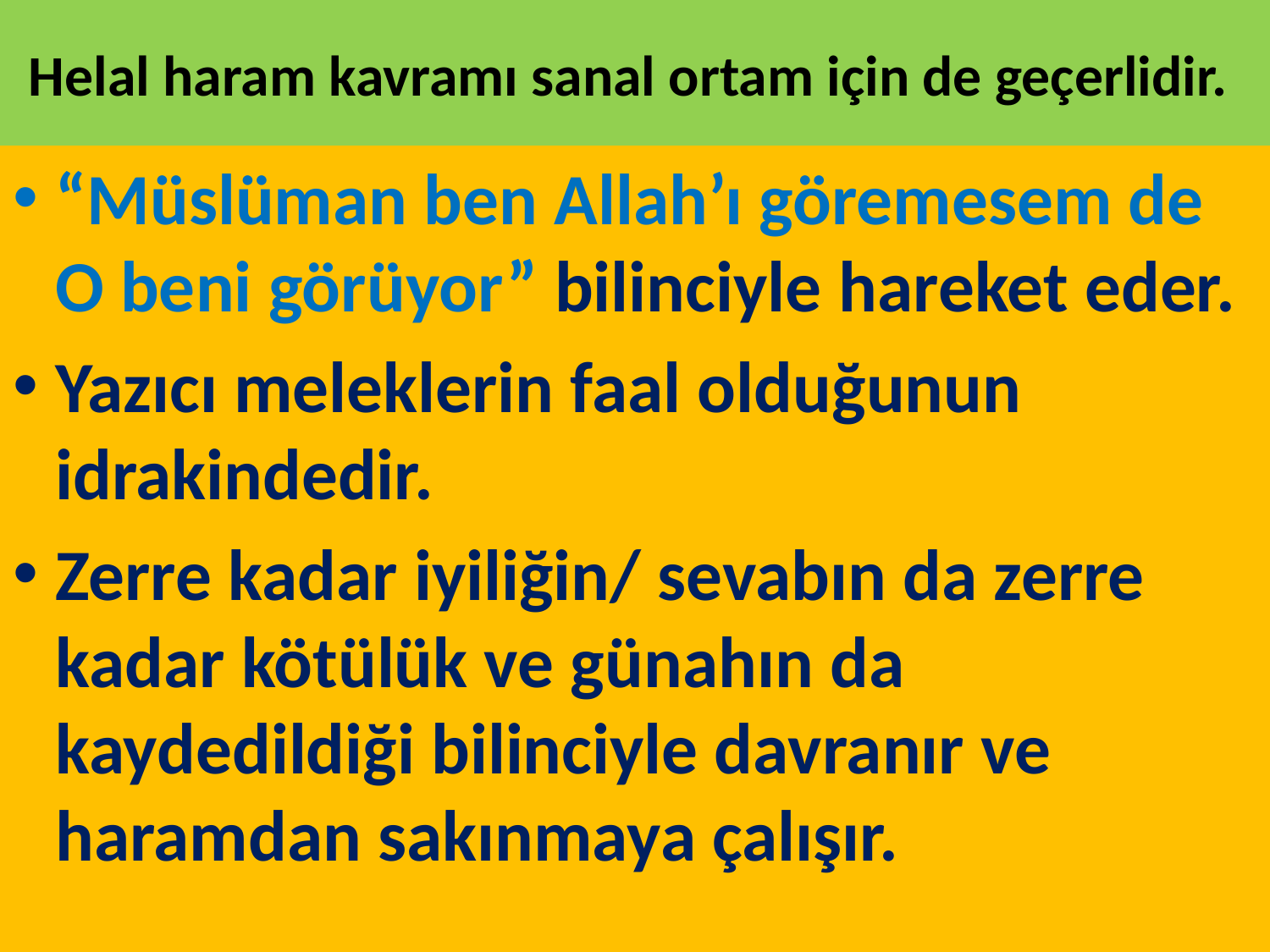

# Helal haram kavramı sanal ortam için de geçerlidir.
“Müslüman ben Allah’ı göremesem de O beni görüyor” bilinciyle hareket eder.
Yazıcı meleklerin faal olduğunun idrakindedir.
Zerre kadar iyiliğin/ sevabın da zerre kadar kötülük ve günahın da kaydedildiği bilinciyle davranır ve haramdan sakınmaya çalışır.